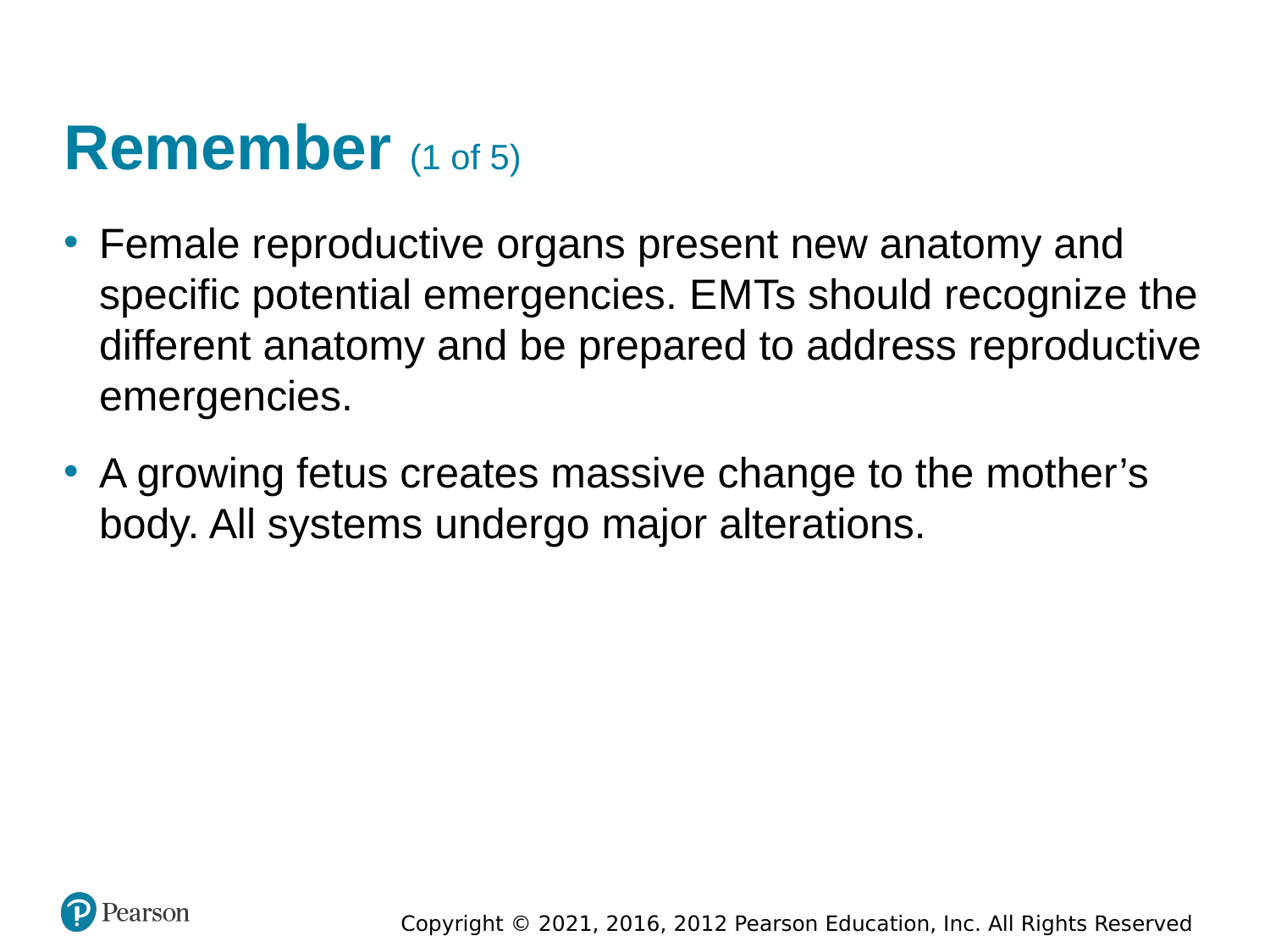

# Remember (1 of 5)
Female reproductive organs present new anatomy and specific potential emergencies. E M Ts should recognize the different anatomy and be prepared to address reproductive emergencies.
A growing fetus creates massive change to the mother’s body. All systems undergo major alterations.